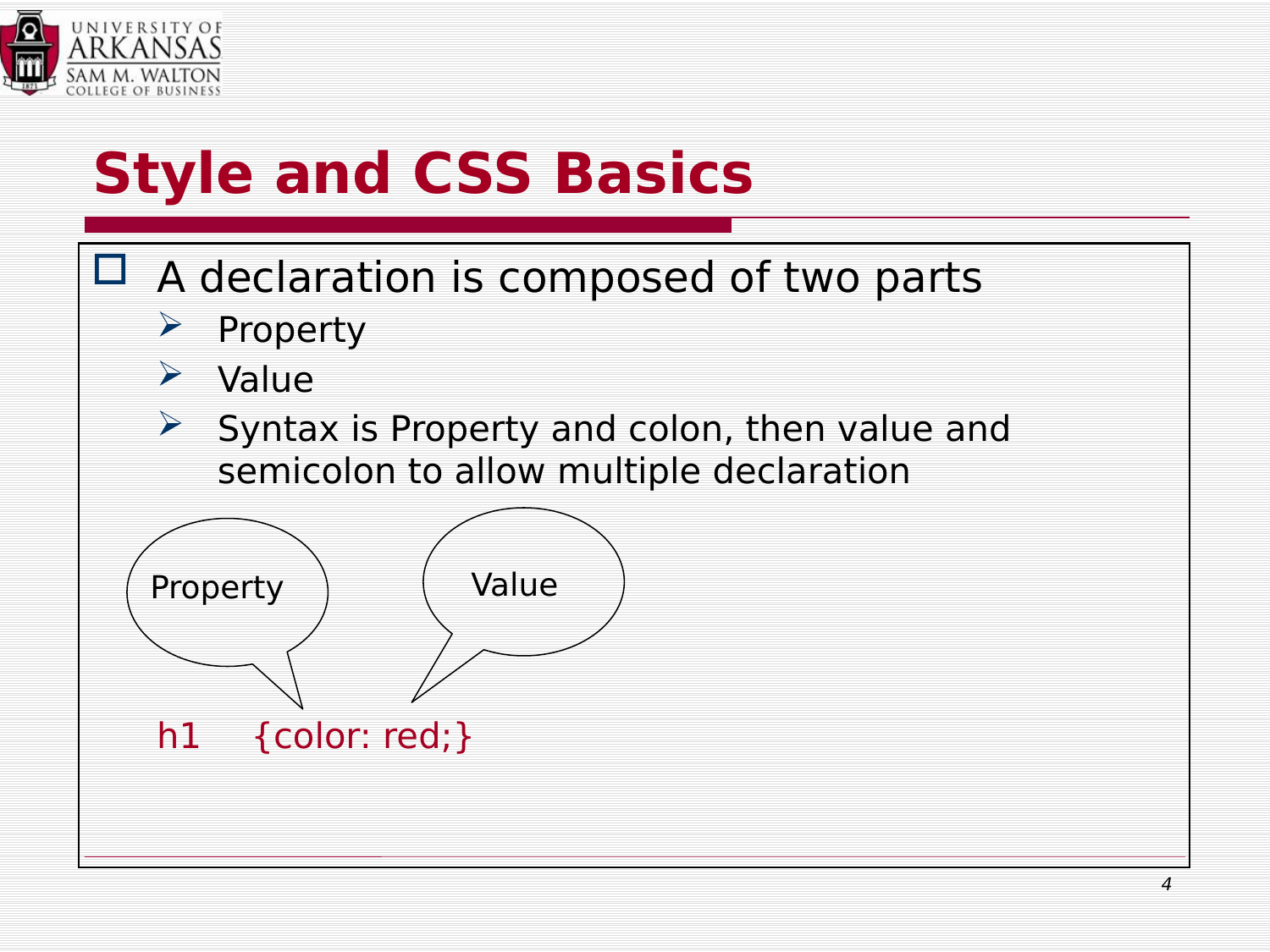

# Style and CSS Basics
A declaration is composed of two parts
Property
Value
Syntax is Property and colon, then value and semicolon to allow multiple declaration

h1	   {color: red;}

Value
Property
4